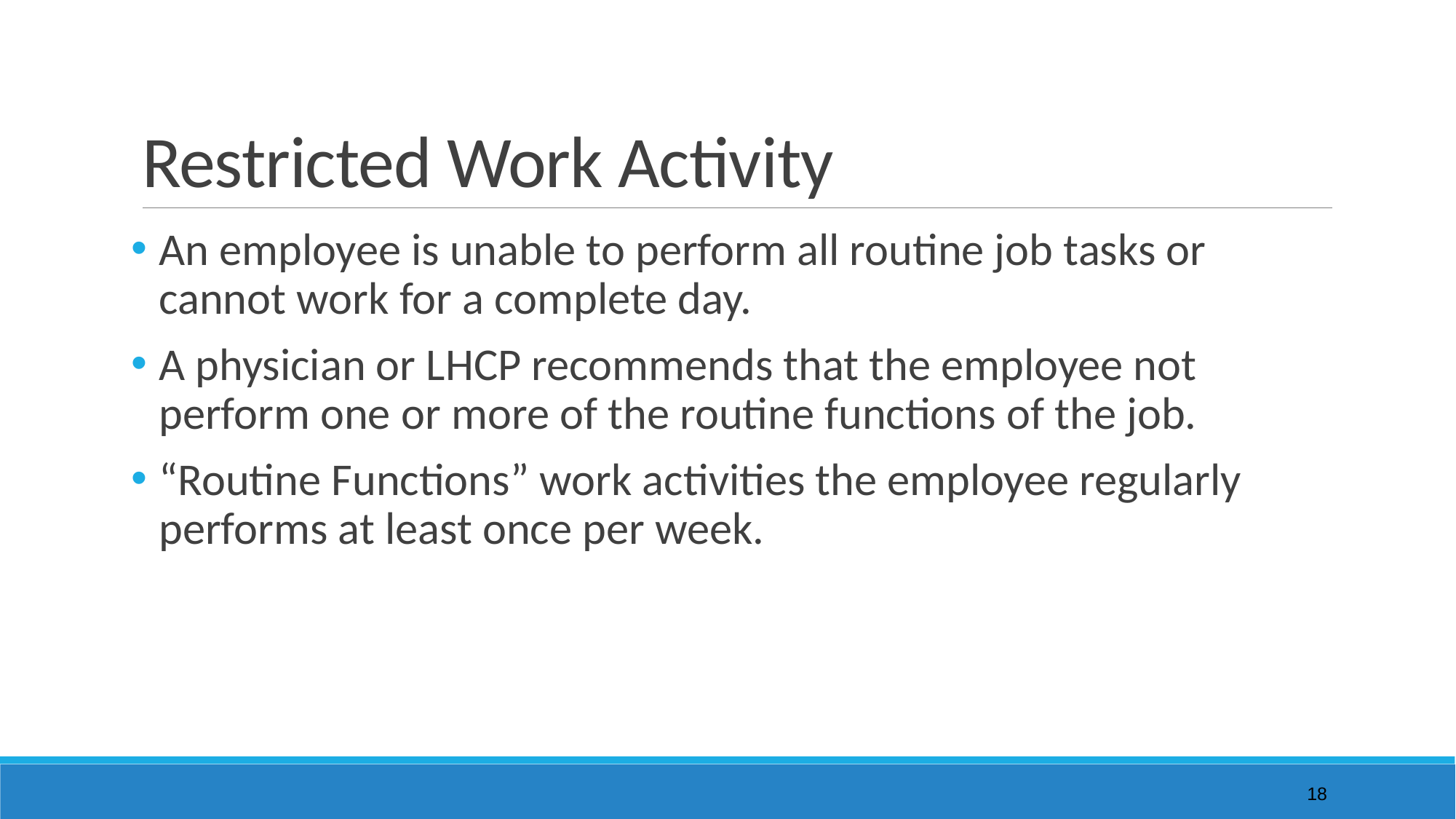

# Restricted Work Activity
An employee is unable to perform all routine job tasks or cannot work for a complete day.
A physician or LHCP recommends that the employee not perform one or more of the routine functions of the job.
“Routine Functions” work activities the employee regularly performs at least once per week.

18